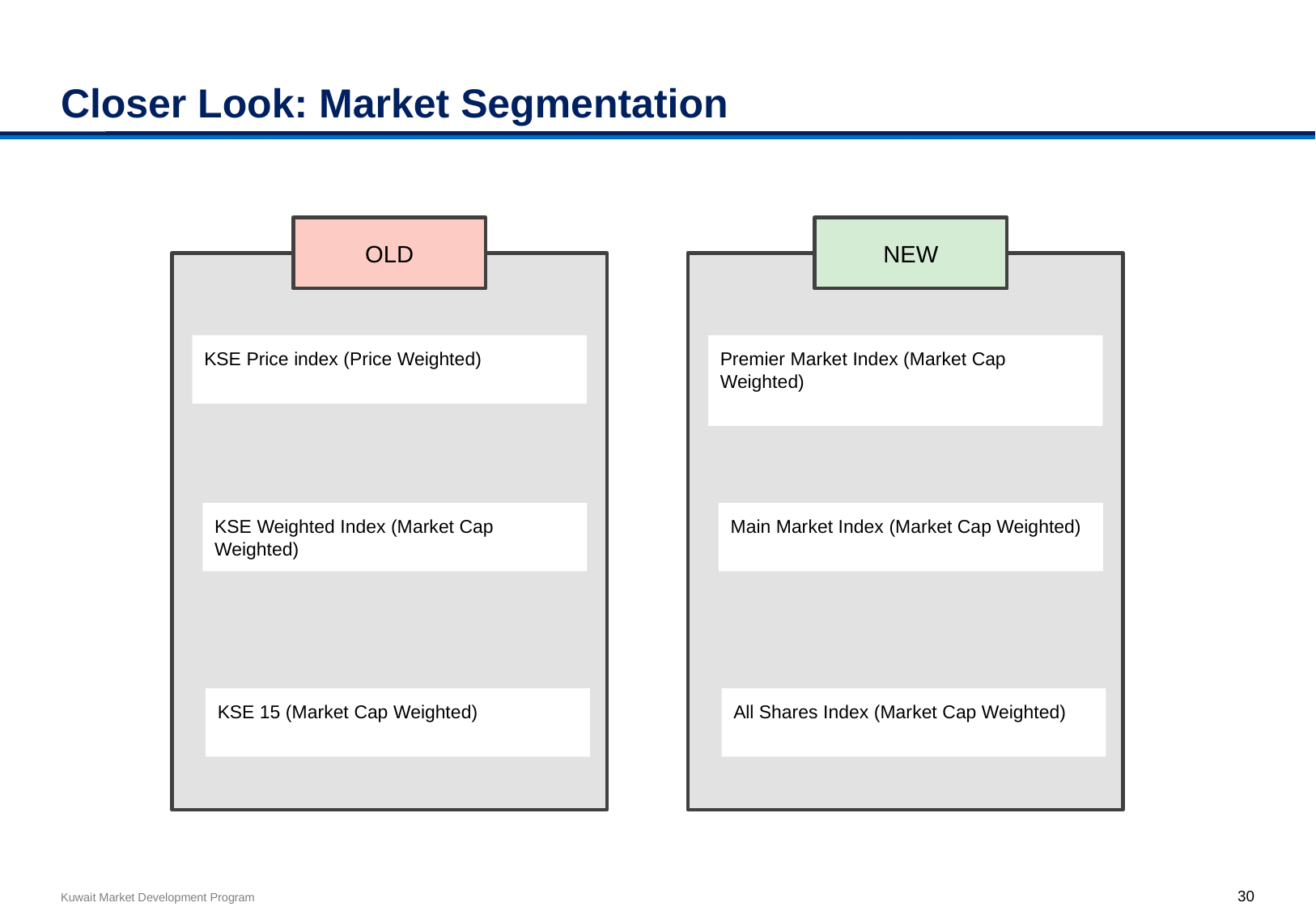

# Closer Look: Market Segmentation
OLD
NEW

KSE Price index (Price Weighted)

Premier Market Index (Market Cap Weighted)

KSE Weighted Index (Market Cap Weighted)
Main Market Index (Market Cap Weighted)

KSE 15 (Market Cap Weighted)

All Shares Index (Market Cap Weighted)